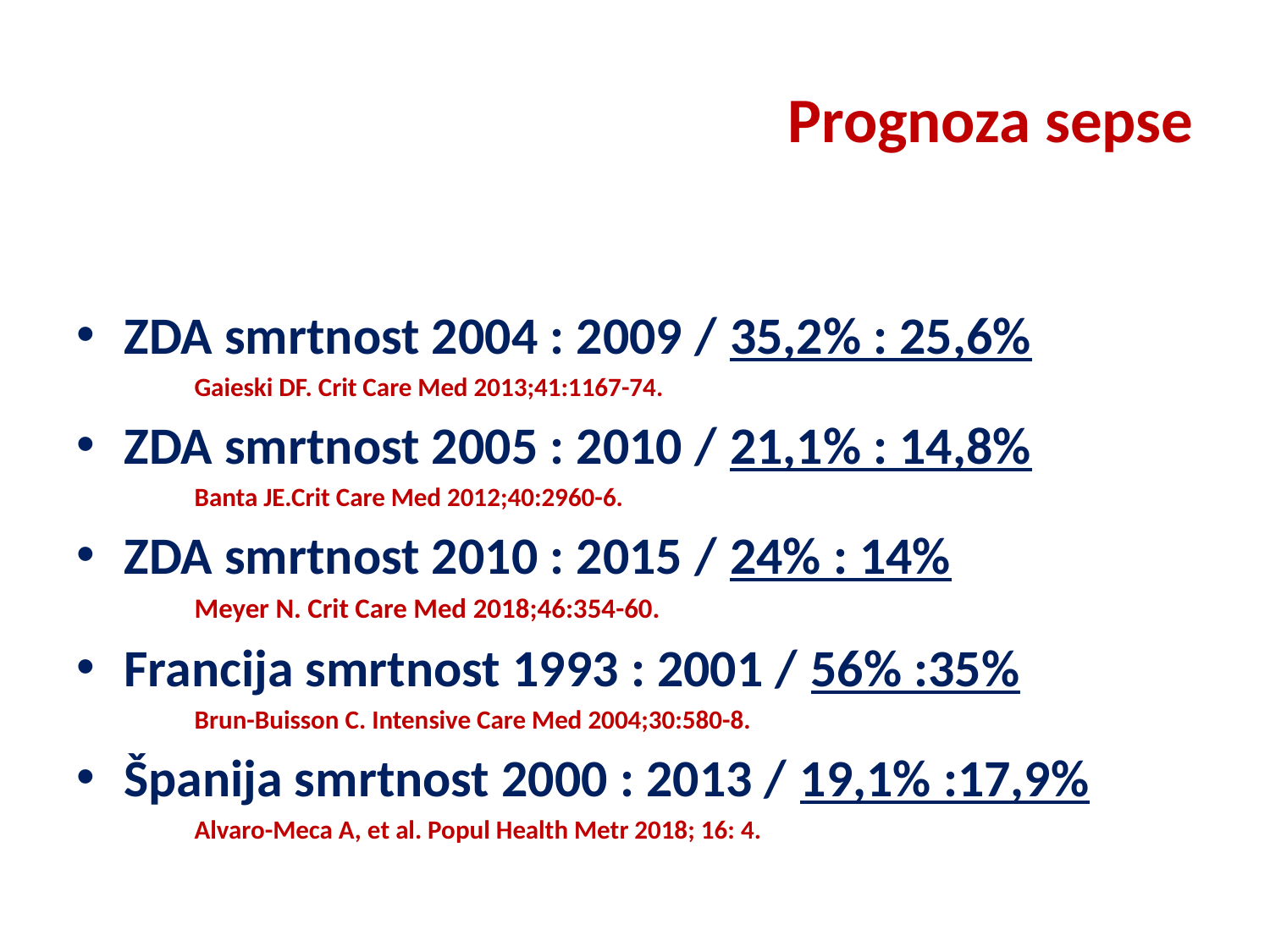

# Prognoza sepse

ZDA smrtnost 2004 : 2009 / 35,2% : 25,6%
			Gaieski DF. Crit Care Med 2013;41:1167-74.
ZDA smrtnost 2005 : 2010 / 21,1% : 14,8%
			Banta JE.Crit Care Med 2012;40:2960-6.
ZDA smrtnost 2010 : 2015 / 24% : 14%
			Meyer N. Crit Care Med 2018;46:354-60.
Francija smrtnost 1993 : 2001 / 56% :35%
			Brun-Buisson C. Intensive Care Med 2004;30:580-8.
Španija smrtnost 2000 : 2013 / 19,1% :17,9%
			Alvaro-Meca A, et al. Popul Health Metr 2018; 16: 4.